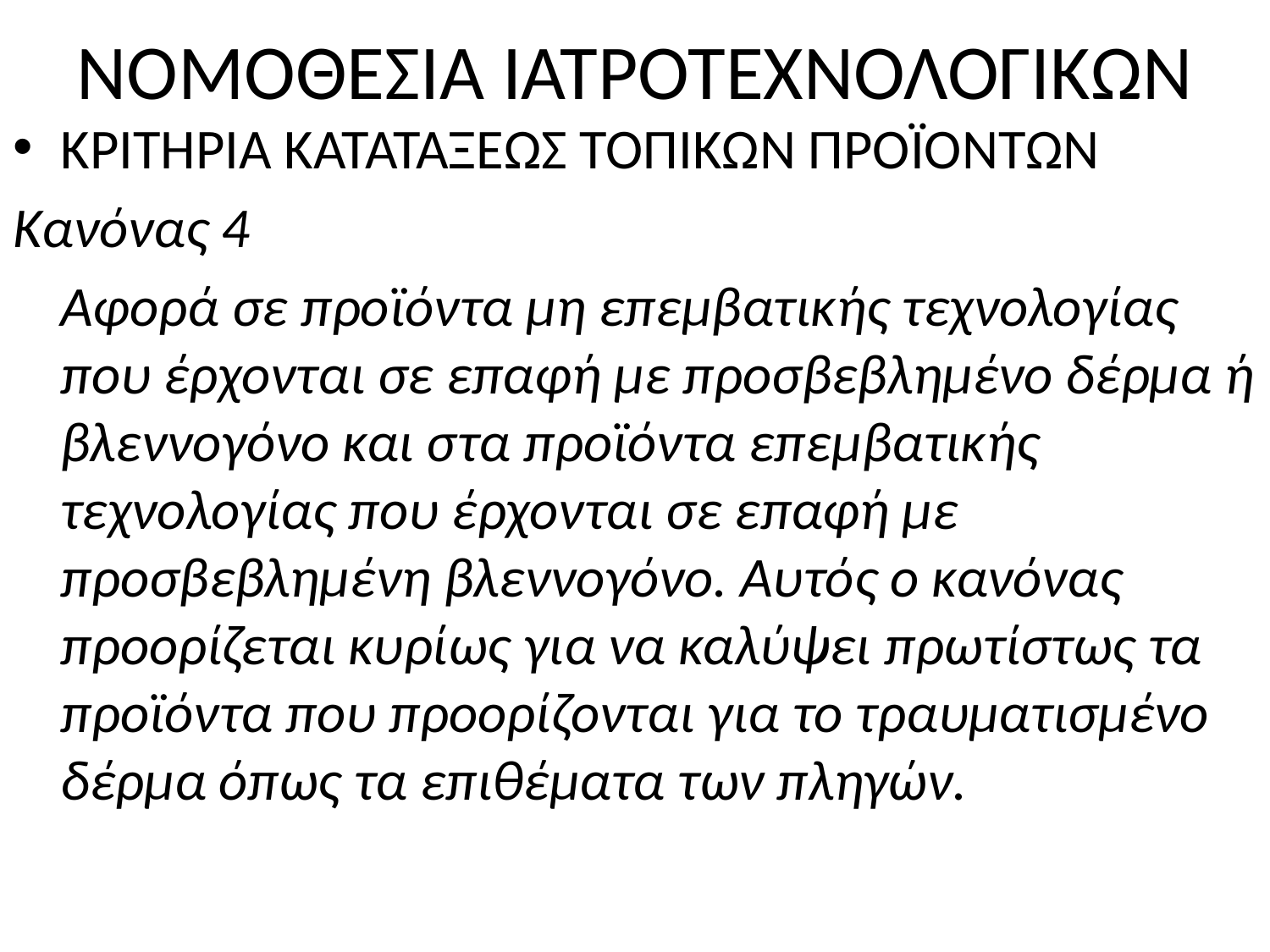

# ΝΟΜΟΘΕΣΙΑ ΙΑΤΡΟΤΕΧΝΟΛΟΓΙΚΩΝ
ΚΡΙΤΗΡΙΑ ΚΑΤΑΤΑΞΕΩΣ ΤΟΠΙΚΩΝ ΠΡΟΪΟΝΤΩΝ
Κανόνας 4
	Αφορά σε προϊόντα μη επεμβατικής τεχνολογίας που έρχονται σε επαφή με προσβεβλημένο δέρμα ή βλεννογόνο και στα προϊόντα επεμβατικής τεχνολογίας που έρχονται σε επαφή με προσβεβλημένη βλεννογόνο. Αυτός ο κανόνας προορίζεται κυρίως για να καλύψει πρωτίστως τα προϊόντα που προορίζονται για το τραυματισμένο δέρμα όπως τα επιθέματα των πληγών.